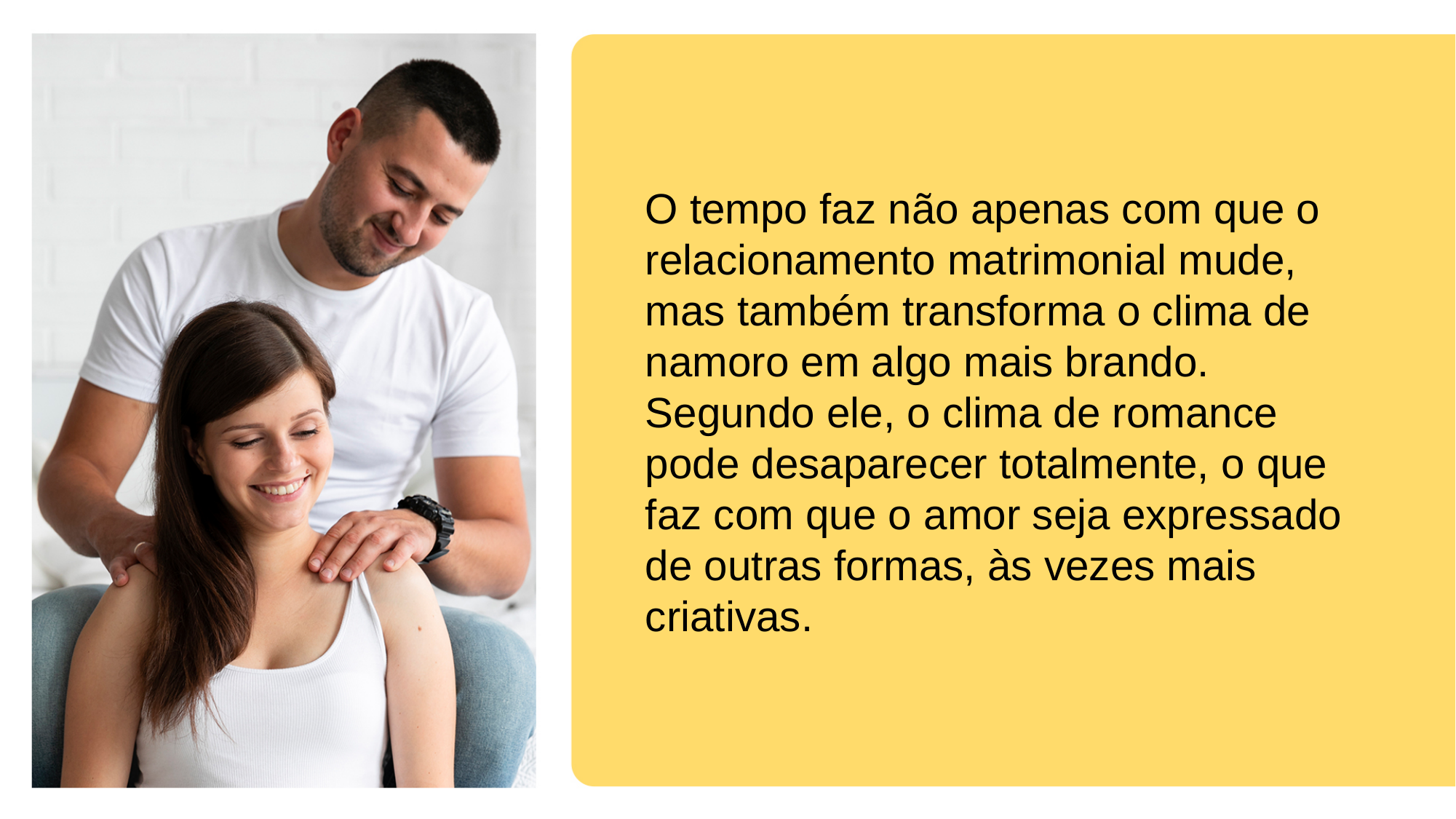

O tempo faz não apenas com que o relacionamento matrimonial mude, mas também transforma o clima de namoro em algo mais brando. Segundo ele, o clima de romance pode desaparecer totalmente, o que faz com que o amor seja expressado de outras formas, às vezes mais criativas.